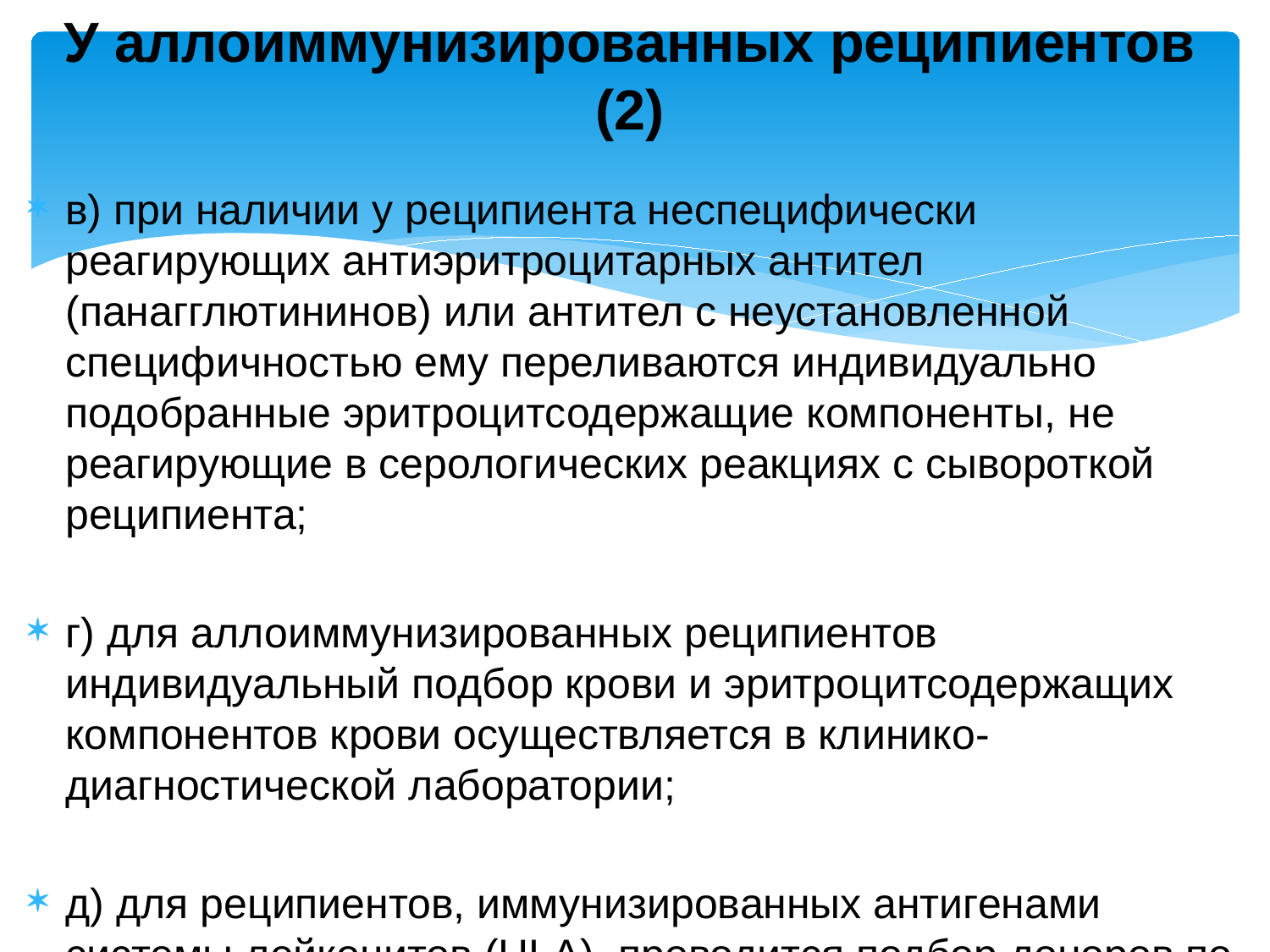

# У аллоиммунизированных реципиентов (2)
в) при наличии у реципиента неспецифически реагирующих антиэритроцитарных антител (панагглютининов) или антител с неустановленной специфичностью ему переливаются индивидуально подобранные эритроцитсодержащие компоненты, не реагирующие в серологических реакциях с сывороткой реципиента;

г) для аллоиммунизированных реципиентов индивидуальный подбор крови и эритроцитсодержащих компонентов крови осуществляется в клинико-диагностической лаборатории;

д) для реципиентов, иммунизированных антигенами системы лейкоцитов (HLA), проводится подбор доноров по системе HLA.